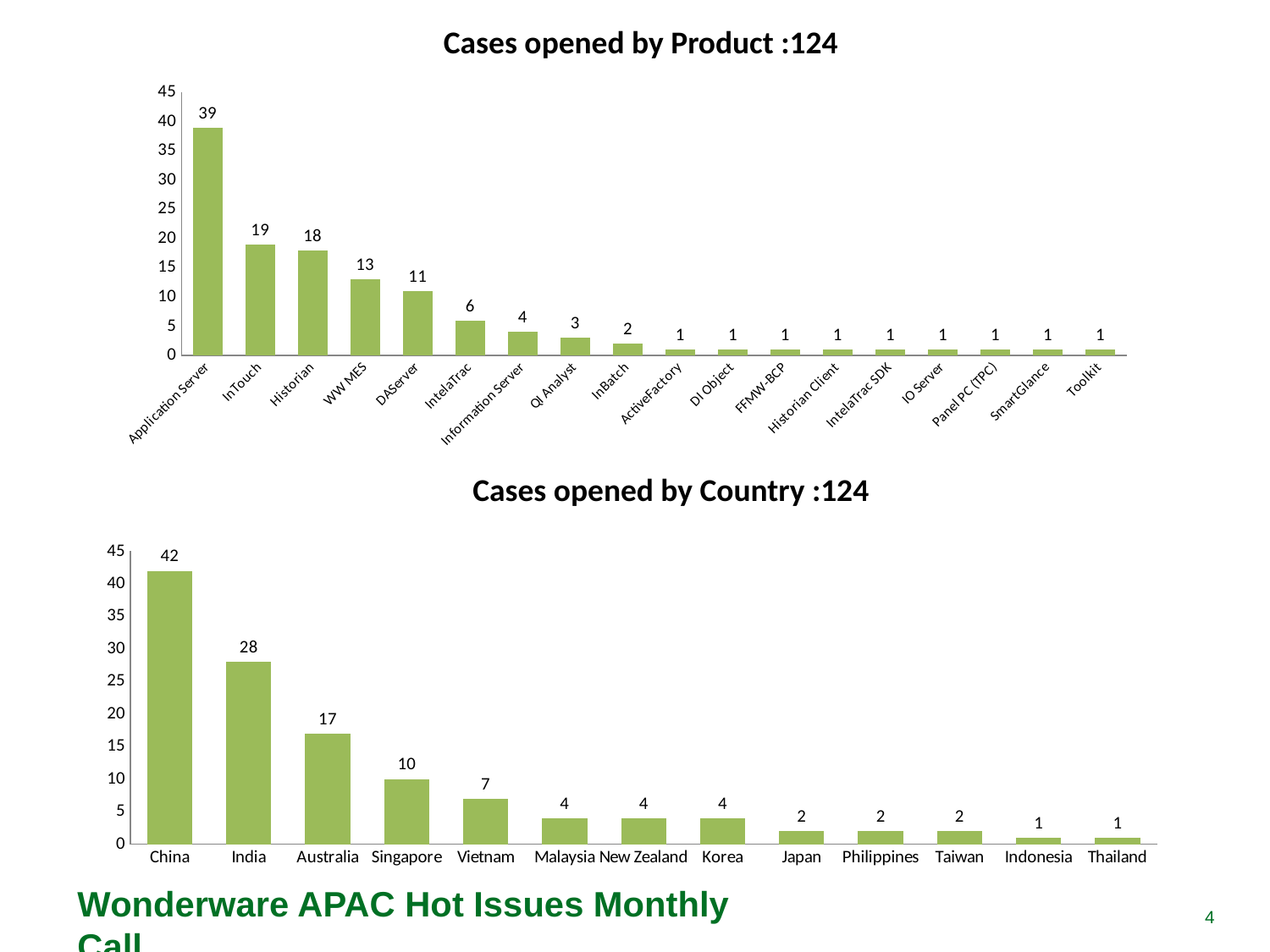

Cases opened by Product :124

### Chart

| Category |  |
|---|---|
| Application Server | 39.0 |
| InTouch | 19.0 |
| Historian | 18.0 |
| WW MES | 13.0 |
| DAServer | 11.0 |
| IntelaTrac | 6.0 |
| Information Server | 4.0 |
| QI Analyst | 3.0 |
| InBatch | 2.0 |
| ActiveFactory | 1.0 |
| DI Object | 1.0 |
| FFMW-BCP | 1.0 |
| Historian Client | 1.0 |
| IntelaTrac SDK | 1.0 |
| IO Server | 1.0 |
| Panel PC (TPC) | 1.0 |
| SmartGlance | 1.0 |
| Toolkit | 1.0 |
Cases opened by Country :124

### Chart

| Category |  |
|---|---|
| China | 42.0 |
| India | 28.0 |
| Australia | 17.0 |
| Singapore | 10.0 |
| Vietnam | 7.0 |
| Malaysia | 4.0 |
| New Zealand | 4.0 |
| Korea | 4.0 |
| Japan | 2.0 |
| Philippines | 2.0 |
| Taiwan | 2.0 |
| Indonesia | 1.0 |
| Thailand | 1.0 |